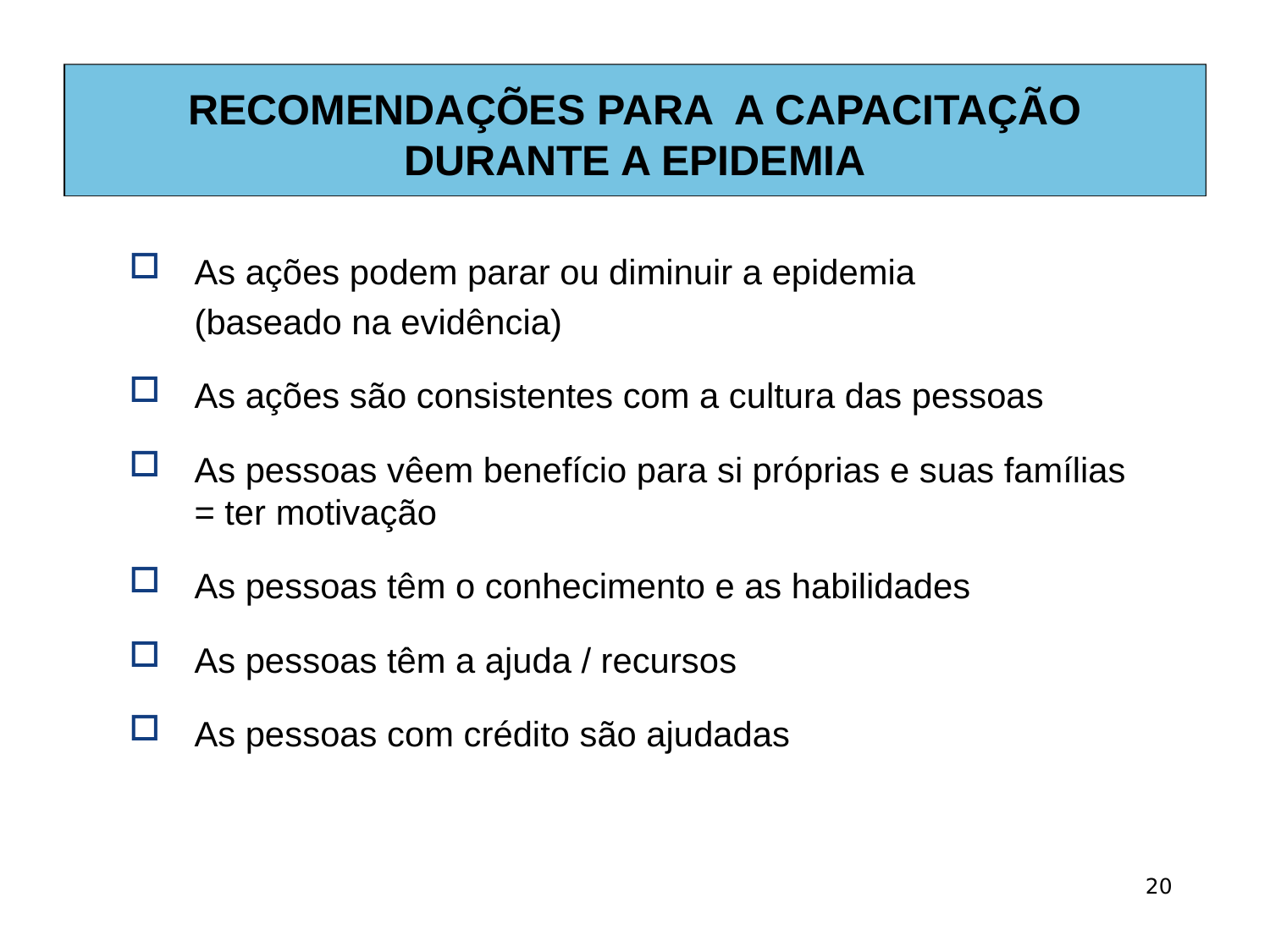

# RECOMENDAÇÕES PARA  A CAPACITAÇÃO DURANTE A EPIDEMIA
As ações podem parar ou diminuir a epidemia
	(baseado na evidência)

As ações são consistentes com a cultura das pessoas

As pessoas vêem benefício para si próprias e suas famílias = ter motivação

As pessoas têm o conhecimento e as habilidades

As pessoas têm a ajuda / recursos

As pessoas com crédito são ajudadas
20